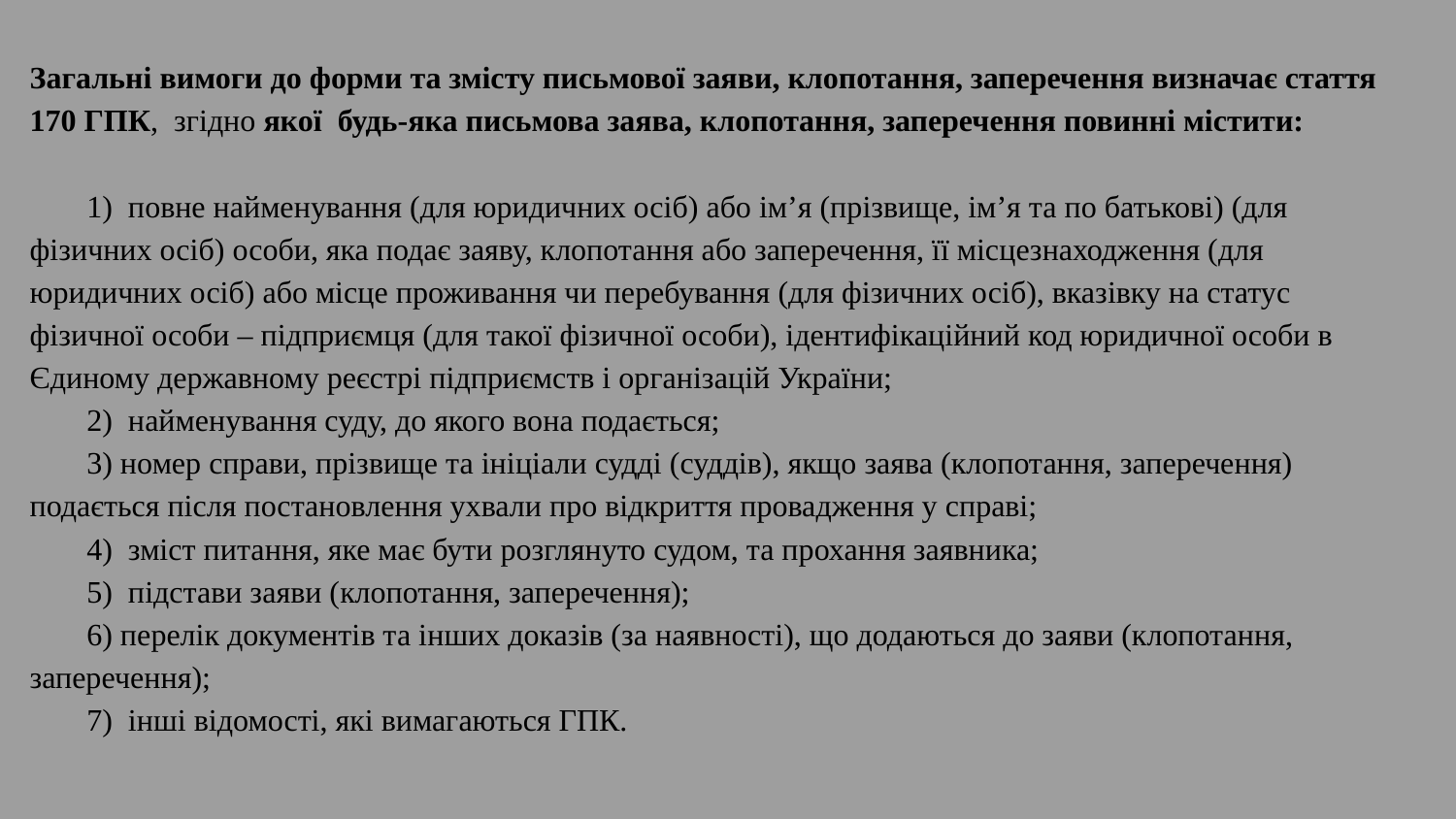

Загальні вимоги до форми та змісту письмової заяви, клопотання, заперечення визначає стаття 170 ГПК,  згідно якої  будь-яка письмова заява, клопотання, заперечення повинні містити:

1)  повне найменування (для юридичних осіб) або ім’я (прізвище, ім’я та по батькові) (для фізичних осіб) особи, яка подає заяву, клопотання або заперечення, її місцезнаходження (для юридичних осіб) або місце проживання чи перебування (для фізичних осіб), вказівку на статус фізичної особи – підприємця (для такої фізичної особи), ідентифікаційний код юридичної особи в Єдиному державному реєстрі підприємств і організацій України;
2)  найменування суду, до якого вона подається;
3) номер справи, прізвище та ініціали судді (суддів), якщо заява (клопотання, заперечення) подається після постановлення ухвали про відкриття провадження у справі;
4)  зміст питання, яке має бути розглянуто судом, та прохання заявника;
5)  підстави заяви (клопотання, заперечення);
6) перелік документів та інших доказів (за наявності), що додаються до заяви (клопотання, заперечення);
7)  інші відомості, які вимагаються ГПК.